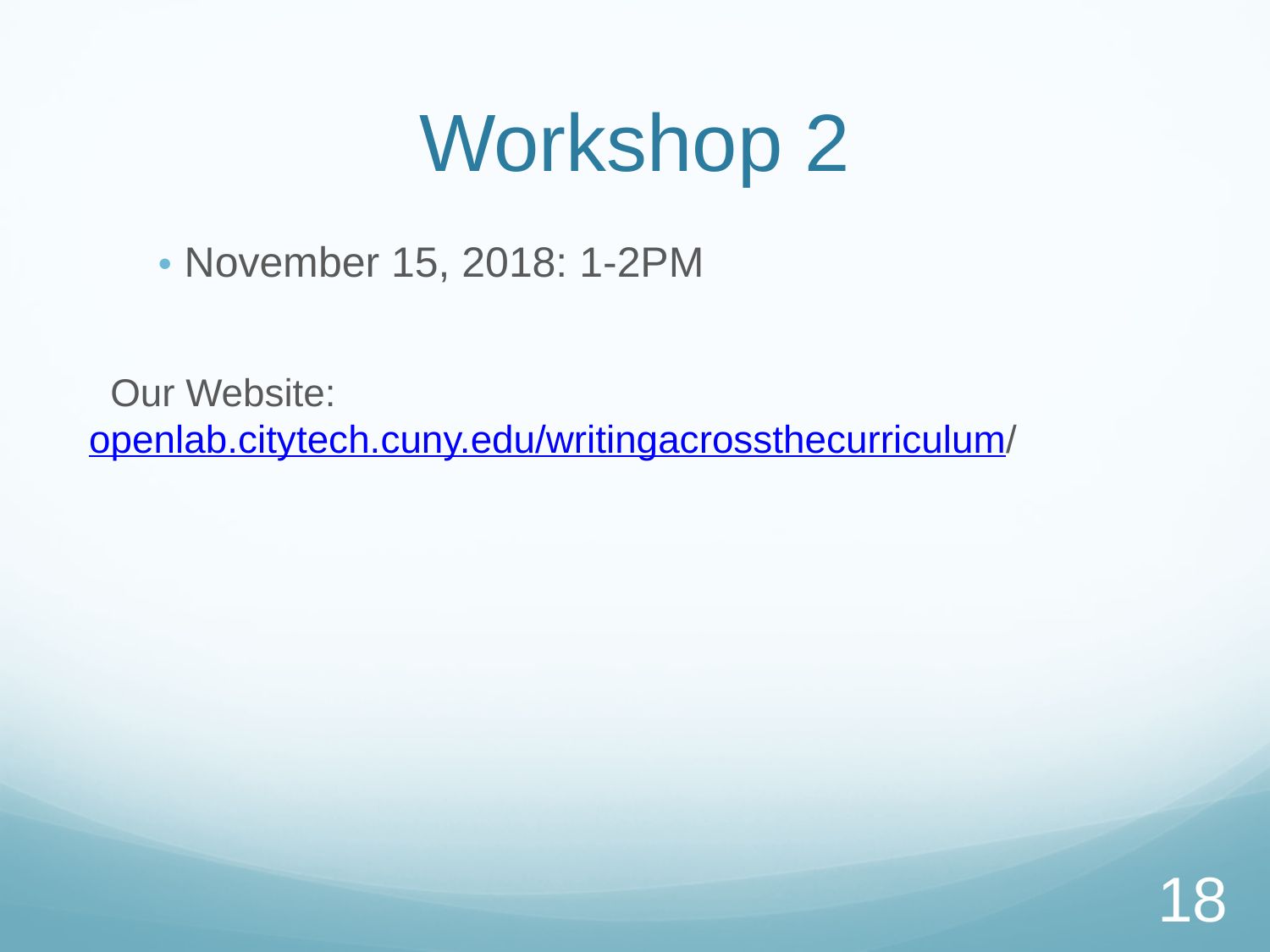

# Workshop 2
November 15, 2018: 1-2PM

Our Website: openlab.citytech.cuny.edu/writingacrossthecurriculum/
18